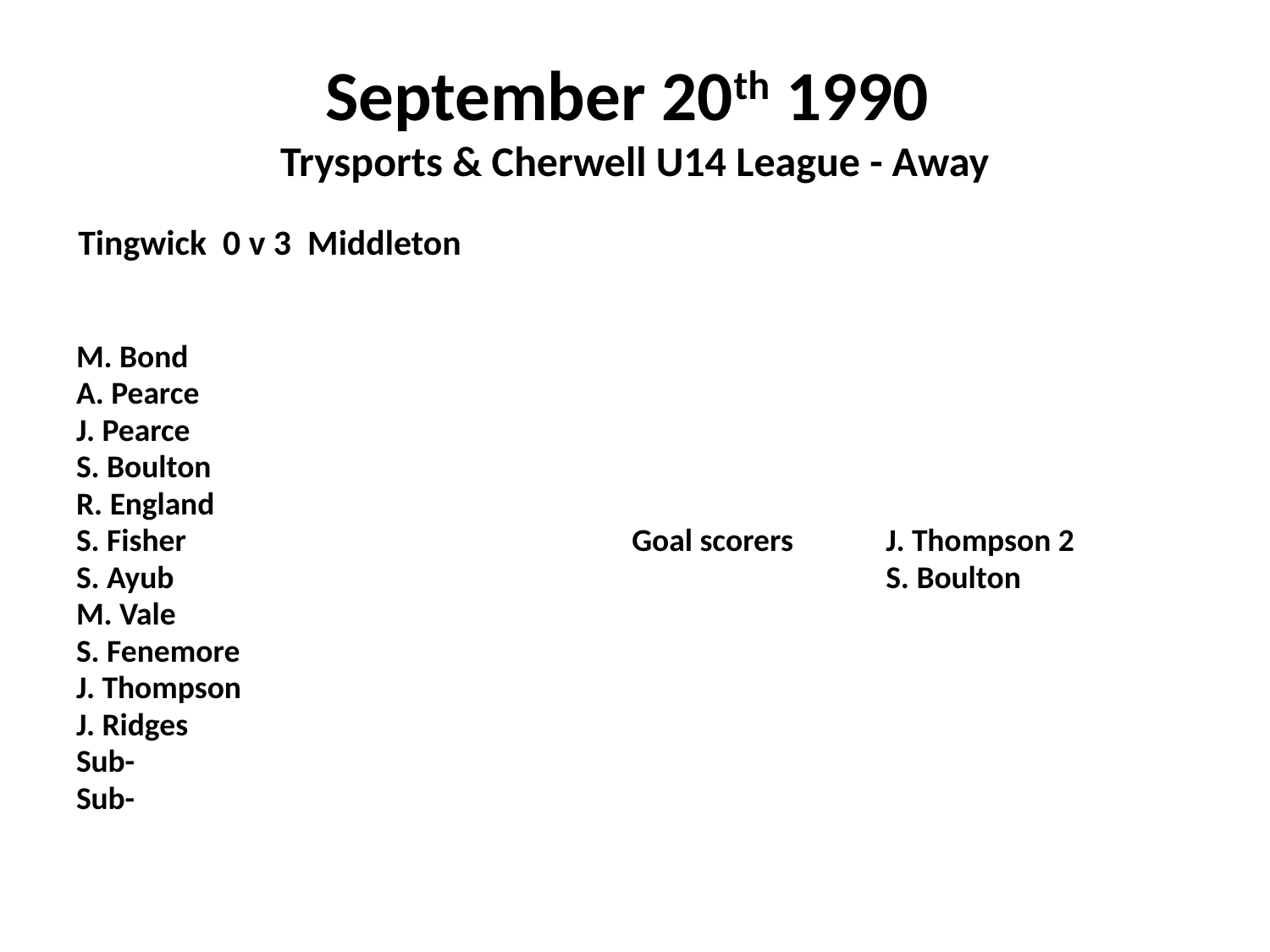

# September 20th 1990 Trysports & Cherwell U14 League - Away
Tingwick  0 v 3  Middleton

M. Bond
A. Pearce
J. Pearce
S. Boulton
R. England
S. Fisher				Goal scorers	J. Thompson 2
S. Ayub						S. Boulton
M. Vale
S. Fenemore
J. Thompson
J. Ridges
Sub-
Sub-